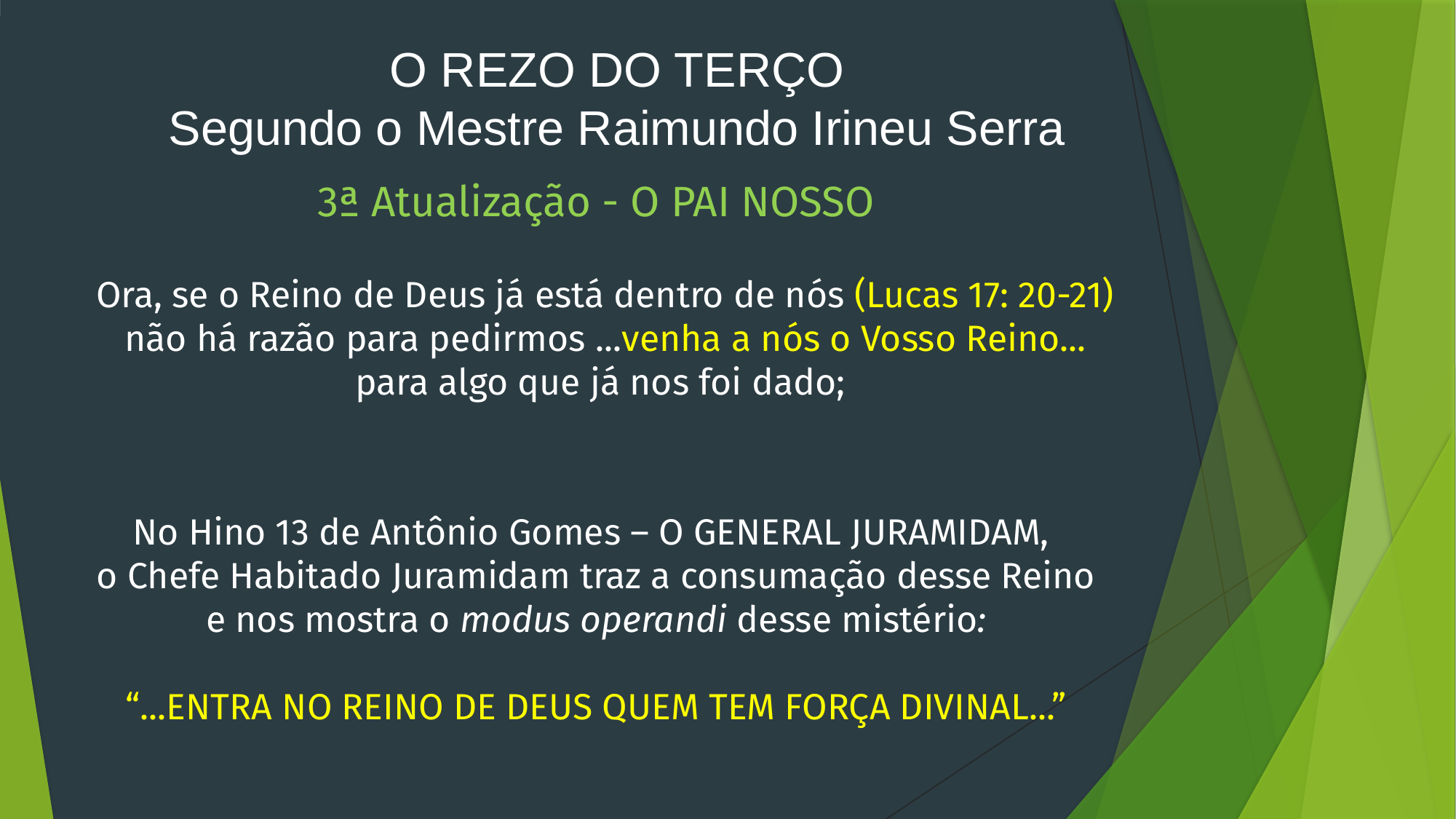

O REZO DO TERÇO
Segundo o Mestre Raimundo Irineu Serra
3ª Atualização - O PAI NOSSO
Ora, se o Reino de Deus já está dentro de nós (Lucas 17: 20-21)
não há razão para pedirmos ...venha a nós o Vosso Reino...
para algo que já nos foi dado;
No Hino 13 de Antônio Gomes – O GENERAL JURAMIDAM,
o Chefe Habitado Juramidam traz a consumação desse Reino
e nos mostra o modus operandi desse mistério:

“...ENTRA NO REINO DE DEUS QUEM TEM FORÇA DIVINAL...”